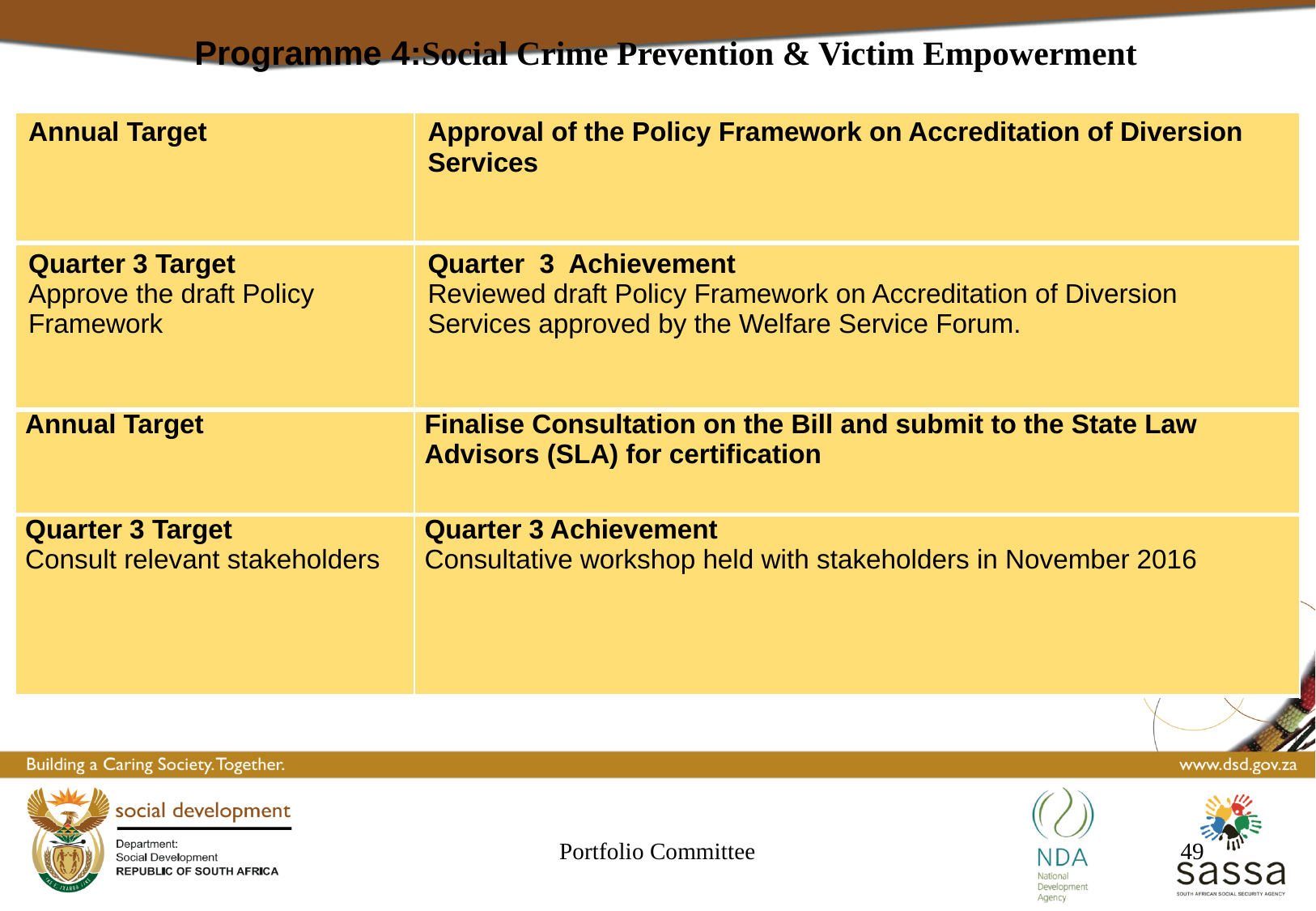

Programme 4:Social Crime Prevention & Victim Empowerment
| Annual Target | Approval of the Policy Framework on Accreditation of Diversion Services |
| --- | --- |
| Quarter 3 Target Approve the draft Policy Framework | Quarter 3 Achievement Reviewed draft Policy Framework on Accreditation of Diversion Services approved by the Welfare Service Forum. |
| Annual Target | Finalise Consultation on the Bill and submit to the State Law Advisors (SLA) for certification |
| Quarter 3 Target Consult relevant stakeholders | Quarter 3 Achievement Consultative workshop held with stakeholders in November 2016 |
Portfolio Committee
49